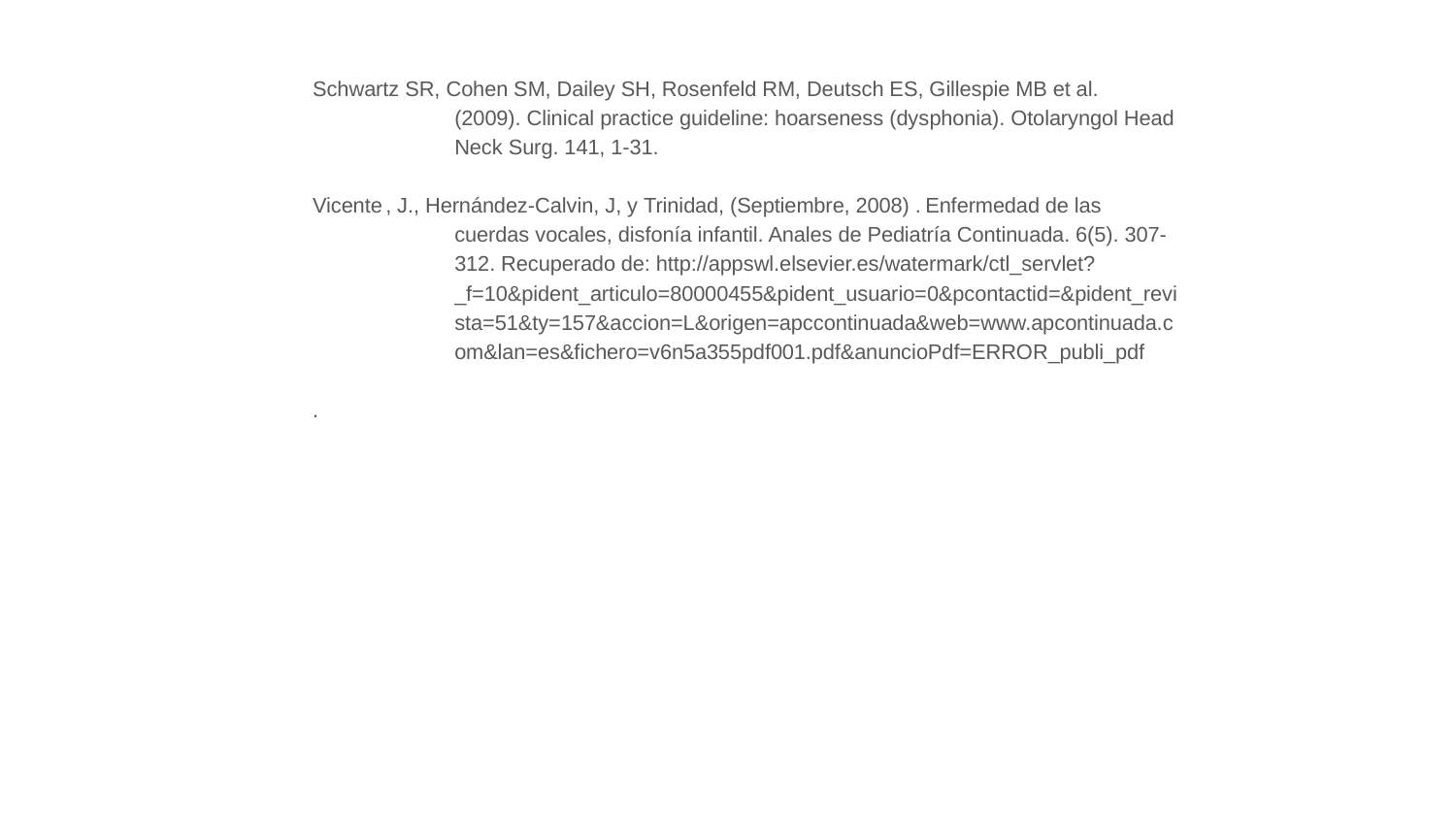

Schwartz SR, Cohen SM, Dailey SH, Rosenfeld RM, Deutsch ES, Gillespie MB et al.
(2009). Clinical practice guideline: hoarseness (dysphonia). Otolaryngol Head Neck Surg. 141, 1-31.

Vicente , J., Hernández-Calvin, J, y Trinidad, (Septiembre, 2008) . Enfermedad de las
cuerdas vocales, disfonía infantil. Anales de Pediatría Continuada. 6(5). 307-312. Recuperado de: http://appswl.elsevier.es/watermark/ctl_servlet?_f=10&pident_articulo=80000455&pident_usuario=0&pcontactid=&pident_revista=51&ty=157&accion=L&origen=apccontinuada&web=www.apcontinuada.com&lan=es&fichero=v6n5a355pdf001.pdf&anuncioPdf=ERROR_publi_pdf

.